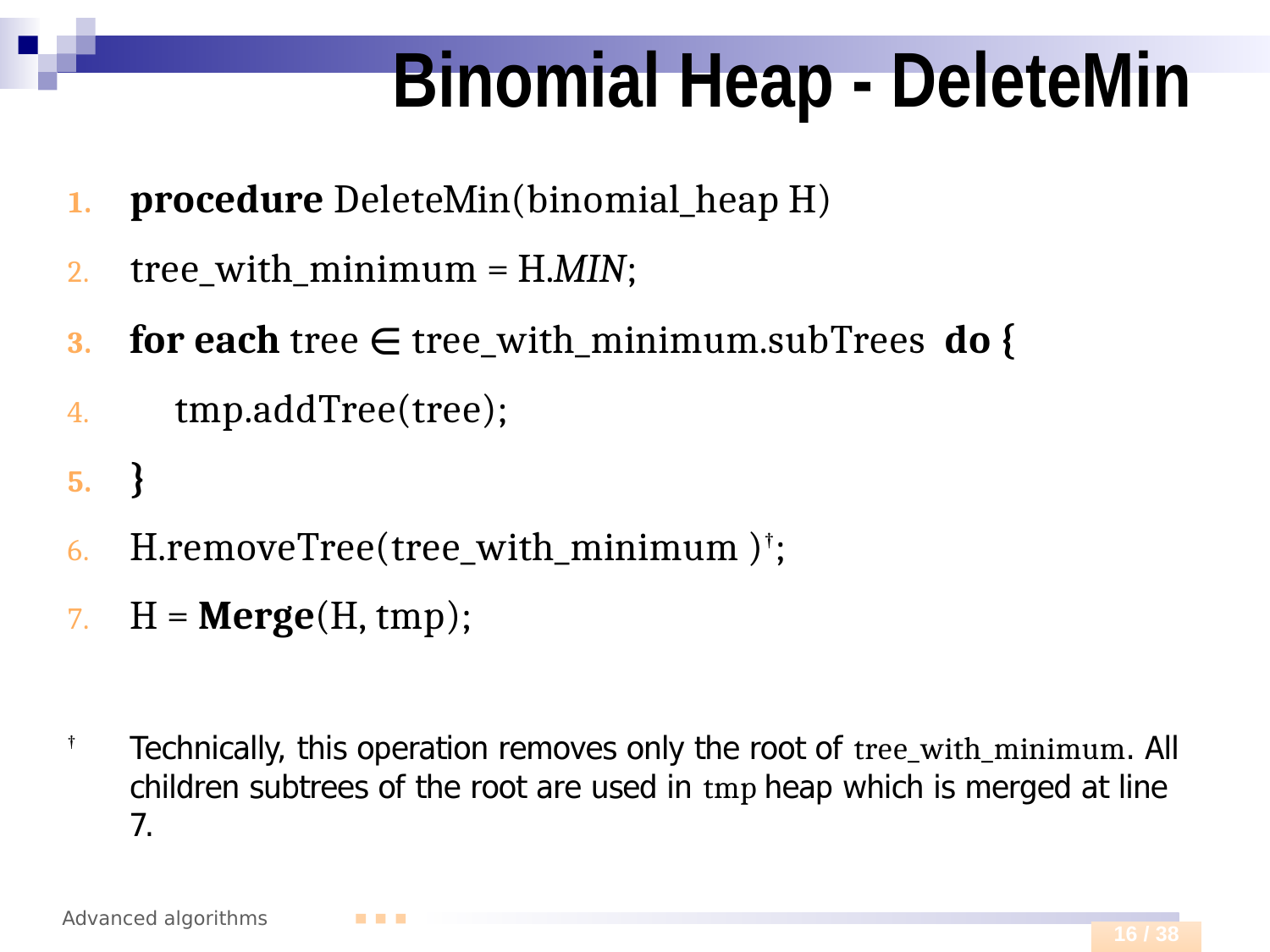

# Binomial Heap - DeleteMin
procedure DeleteMin(binomial_heap H)
tree_with_minimum = H.MIN;
for each tree ∈ tree_with_minimum.subTrees  do {
     tmp.addTree(tree);
}
H.removeTree(tree_with_minimum )†;
H = Merge(H, tmp);

†	Technically, this operation removes only the root of tree_with_minimum. All children subtrees of the root are used in tmp heap which is merged at line 7.